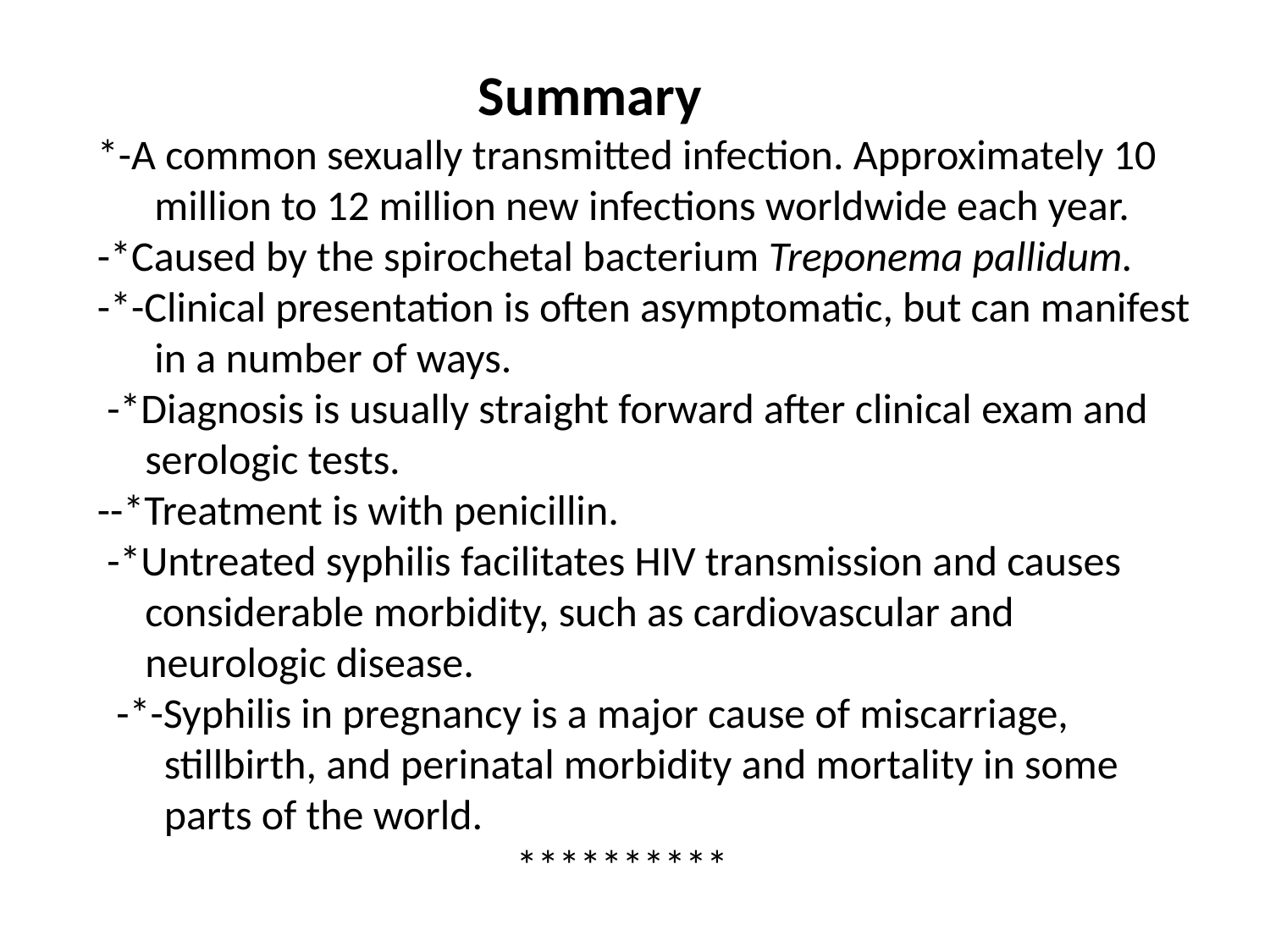

Summary
*-A common sexually transmitted infection. Approximately 10
      million to 12 million new infections worldwide each year.
-*Caused by the spirochetal bacterium Treponema pallidum.
-*-Clinical presentation is often asymptomatic, but can manifest
      in a number of ways.
 -*Diagnosis is usually straight forward after clinical exam and
     serologic tests.
--*Treatment is with penicillin.
 -*Untreated syphilis facilitates HIV transmission and causes
     considerable morbidity, such as cardiovascular and
     neurologic disease.
  -*-Syphilis in pregnancy is a major cause of miscarriage,
       stillbirth, and perinatal morbidity and mortality in some
       parts of the world.
                                            **********